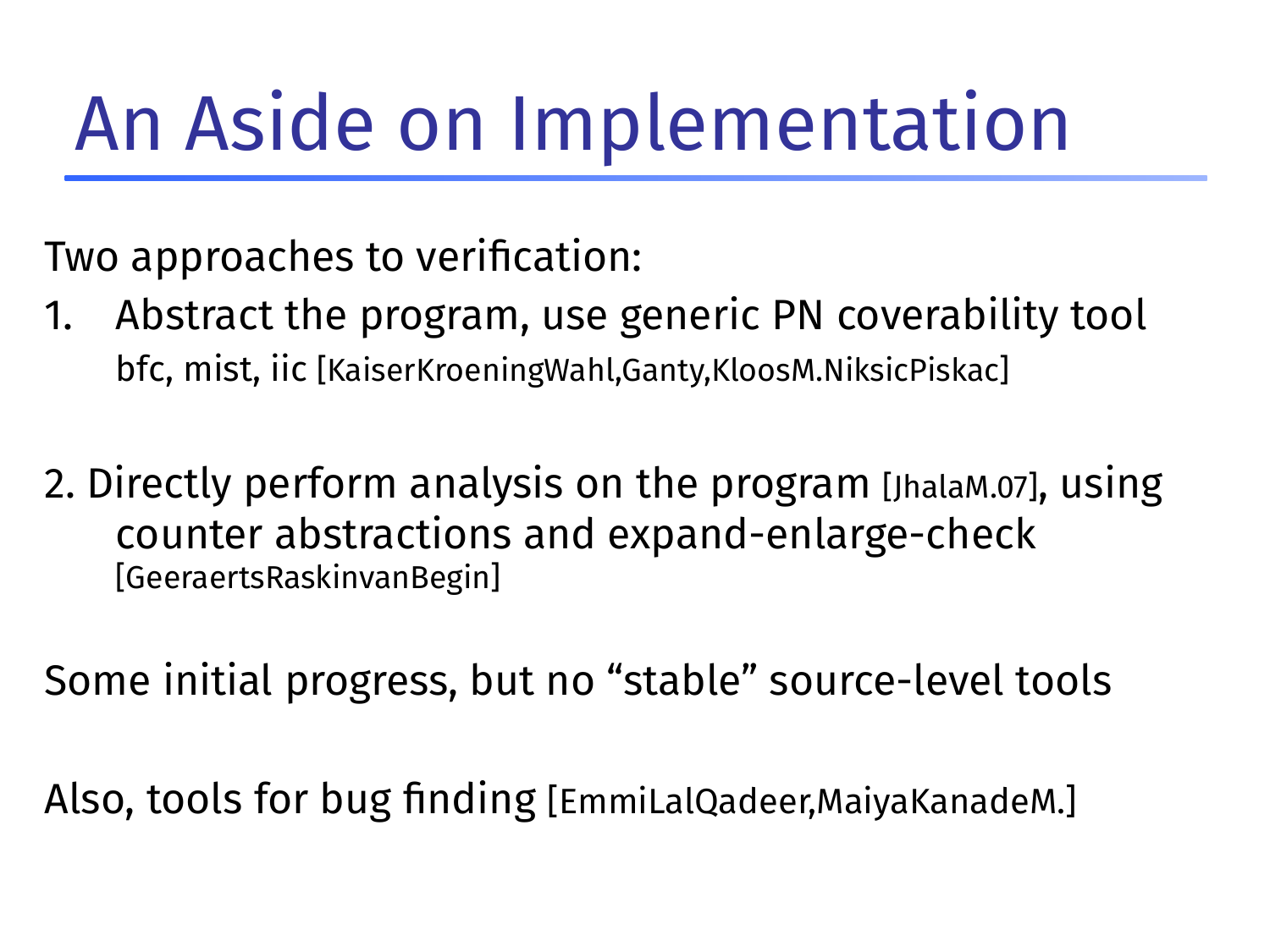

# An Aside on Implementation
Two approaches to verification:
Abstract the program, use generic PN coverability tool
	bfc, mist, iic [KaiserKroeningWahl,Ganty,KloosM.NiksicPiskac]

2. Directly perform analysis on the program [JhalaM.07], using counter abstractions and expand-enlarge-check [GeeraertsRaskinvanBegin]

Some initial progress, but no “stable” source-level tools

Also, tools for bug finding [EmmiLalQadeer,MaiyaKanadeM.]